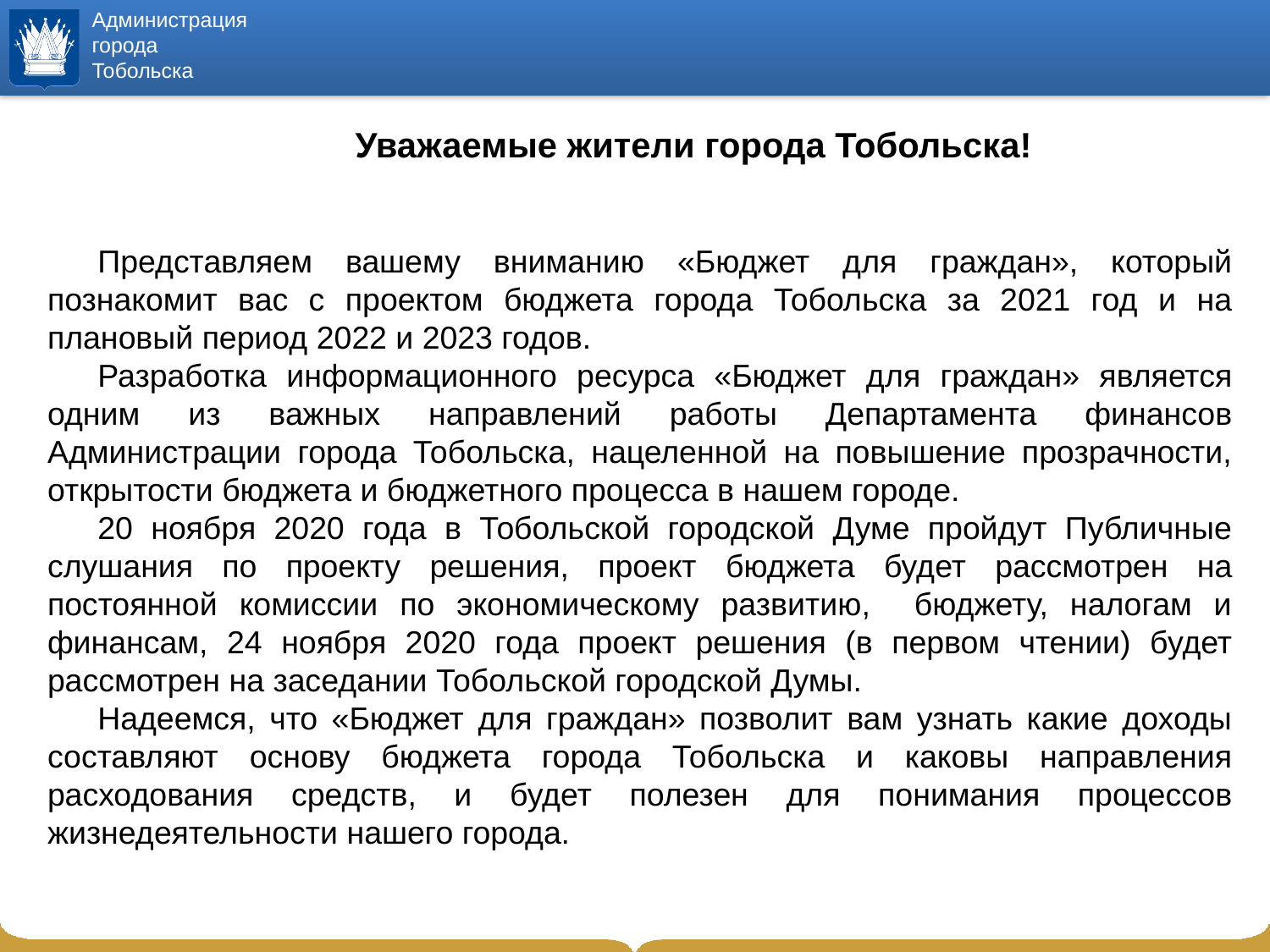

Уважаемые жители города Тобольска!

Представляем вашему вниманию «Бюджет для граждан», который познакомит вас с проектом бюджета города Тобольска за 2021 год и на плановый период 2022 и 2023 годов.
Разработка информационного ресурса «Бюджет для граждан» является одним из важных направлений работы Департамента финансов Администрации города Тобольска, нацеленной на повышение прозрачности, открытости бюджета и бюджетного процесса в нашем городе.
20 ноября 2020 года в Тобольской городской Думе пройдут Публичные слушания по проекту решения, проект бюджета будет рассмотрен на постоянной комиссии по экономическому развитию,  бюджету, налогам и финансам, 24 ноября 2020 года проект решения (в первом чтении) будет рассмотрен на заседании Тобольской городской Думы.
Надеемся, что «Бюджет для граждан» позволит вам узнать какие доходы составляют основу бюджета города Тобольска и каковы направления расходования средств, и будет полезен для понимания процессов жизнедеятельности нашего города.